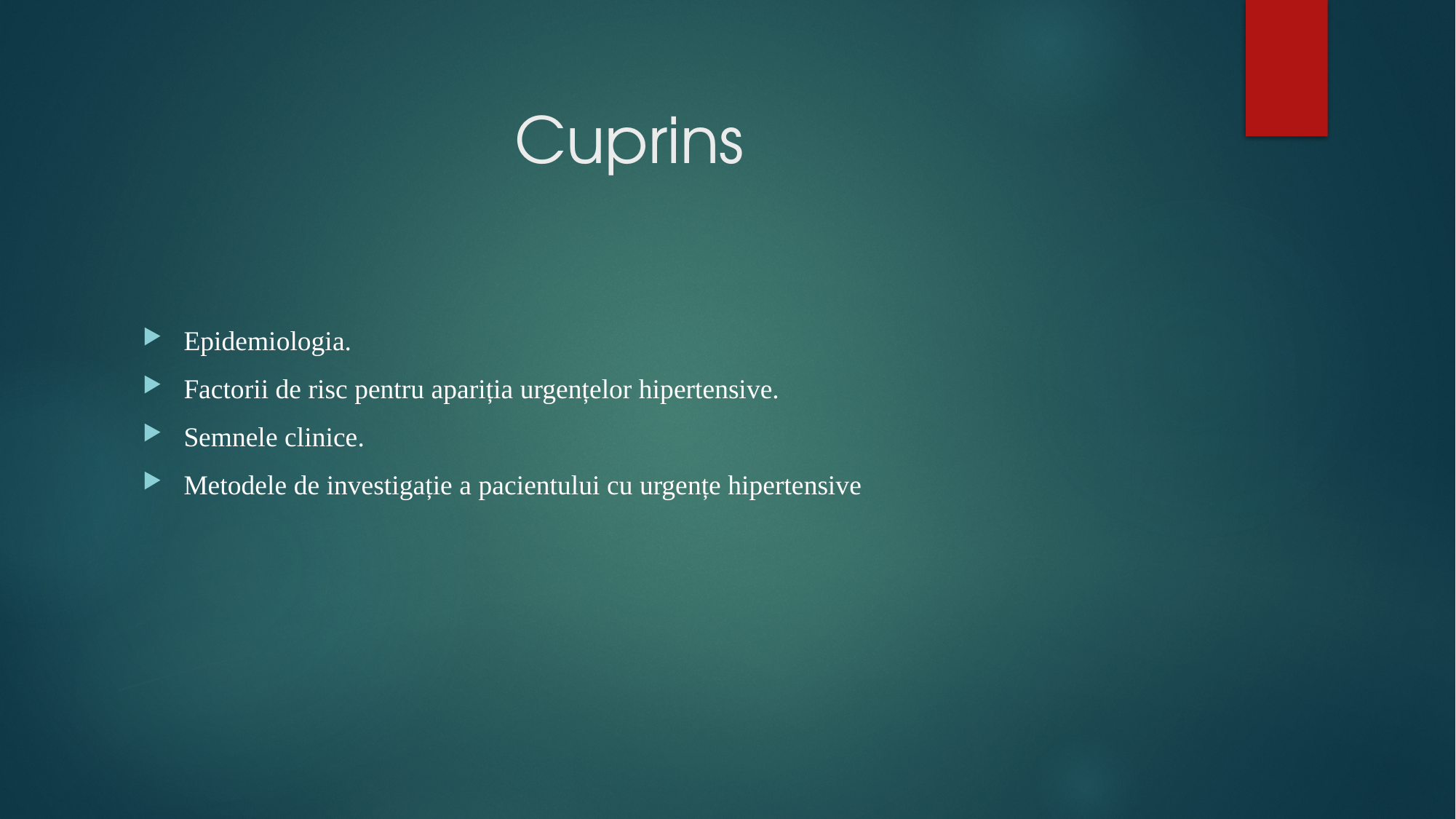

# Cuprins
Epidemiologia.
Factorii de risc pentru apariția urgențelor hipertensive.
Semnele clinice.
Metodele de investigație a pacientului cu urgențe hipertensive